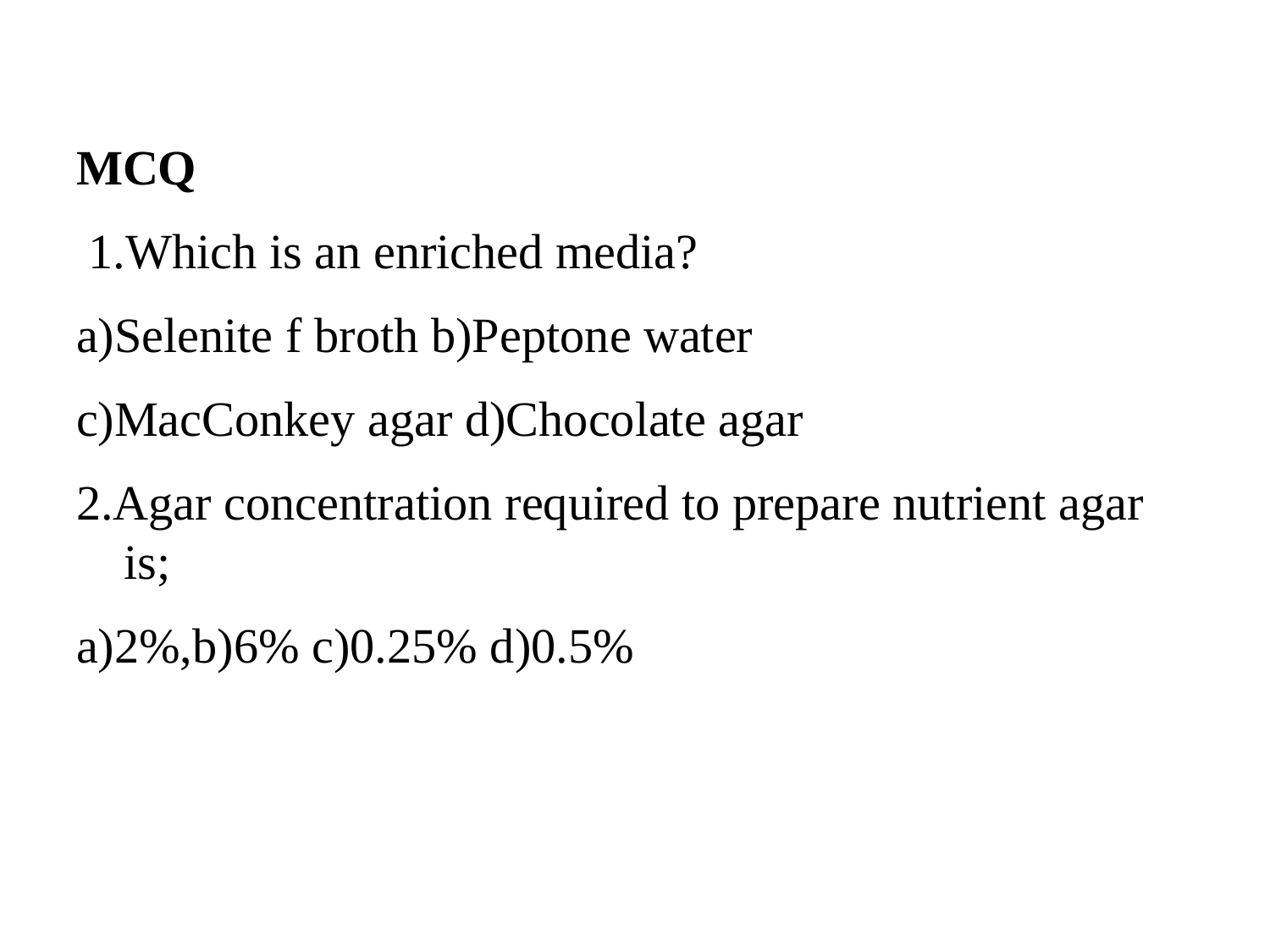

MEDIA
MCQ
 1.Which is an enriched media?
a)Selenite f broth b)Peptone water
c)MacConkey agar d)Chocolate agar
2.Agar concentration required to prepare nutrient agar is;
a)2%,b)6% c)0.25% d)0.5%